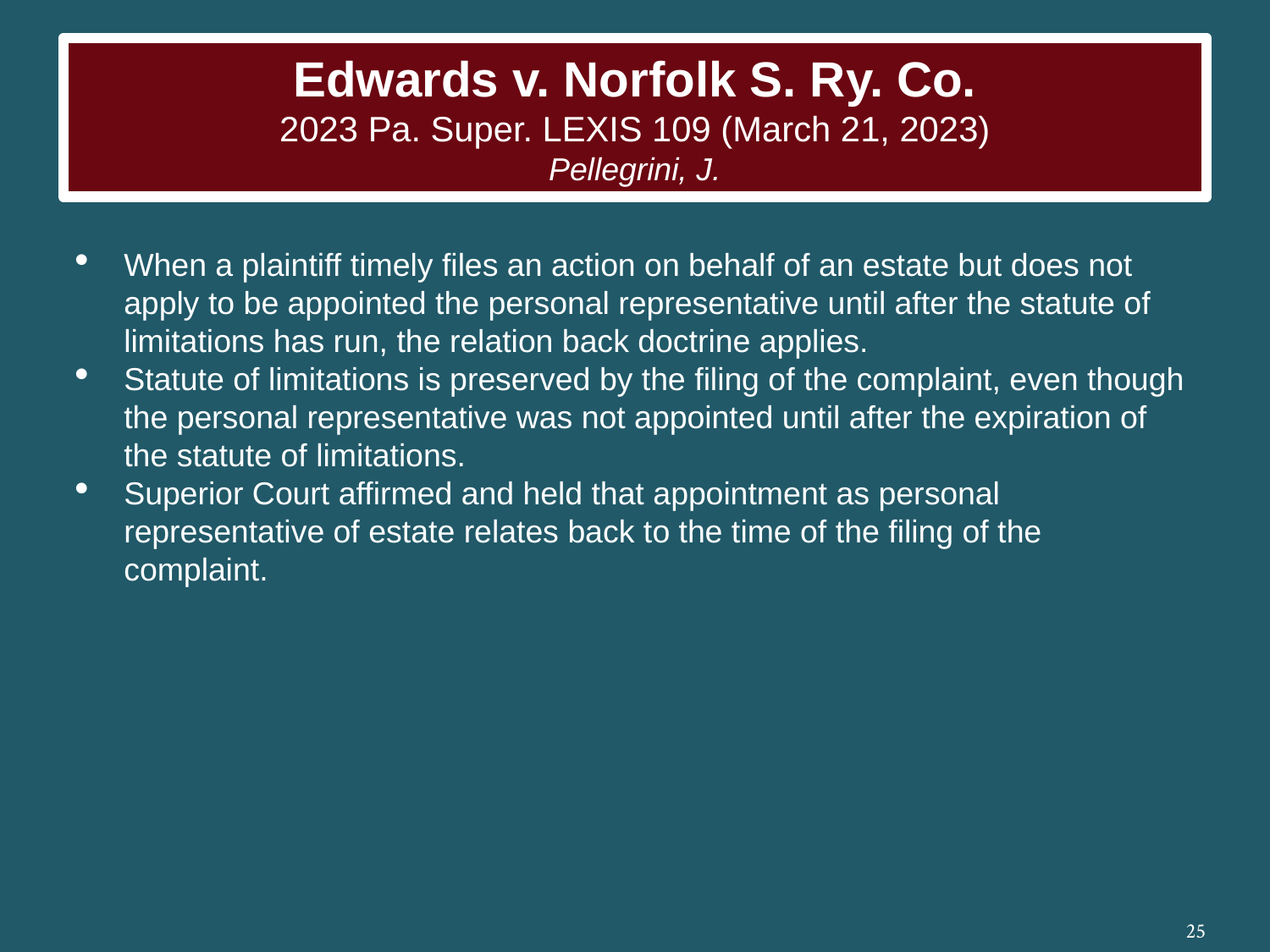

# Edwards v. Norfolk S. Ry. Co. 2023 Pa. Super. LEXIS 109 (March 21, 2023) Pellegrini, J.
When a plaintiff timely files an action on behalf of an estate but does not apply to be appointed the personal representative until after the statute of limitations has run, the relation back doctrine applies.
Statute of limitations is preserved by the filing of the complaint, even though the personal representative was not appointed until after the expiration of the statute of limitations.
Superior Court affirmed and held that appointment as personal representative of estate relates back to the time of the filing of the complaint.

25